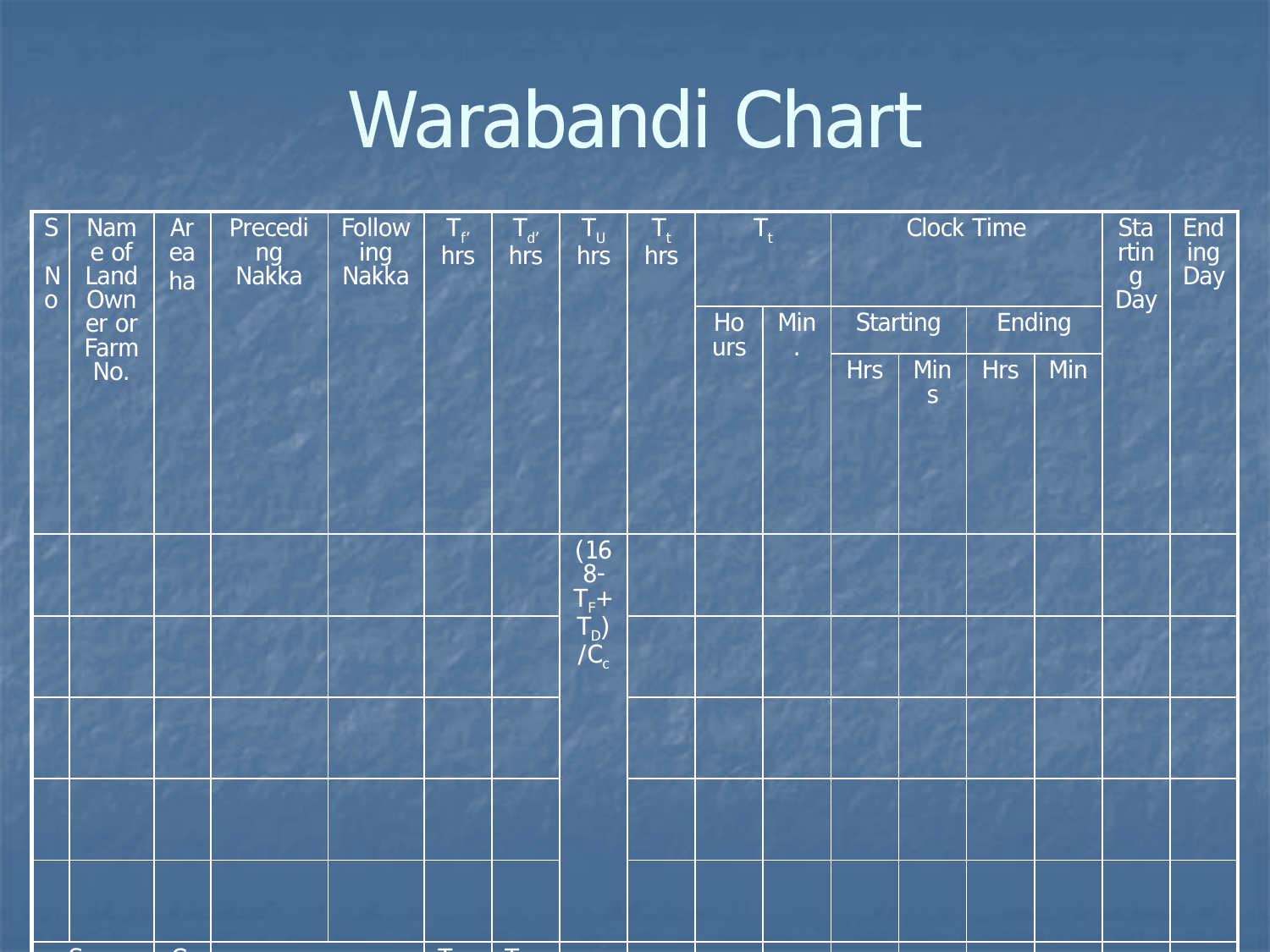

# Warabandi Chart
| S No | Name of Land Owner or Farm No. | Area ha | Preceding Nakka | Following Nakka | Tf’ hrs | Td’ hrs | TU hrs | Tt hrs | Tt |  | Clock Time |  |  |  | Starting Day | Ending Day |
| --- | --- | --- | --- | --- | --- | --- | --- | --- | --- | --- | --- | --- | --- | --- | --- | --- |
|  |  |  |  |  |  |  |  |  | Hours | Min. | Starting |  | Ending |  |  |  |
|  |  |  |  |  |  |  |  |  |  |  | Hrs | Mins | Hrs | Min |  |  |
|  |  |  |  |  |  |  | (168-TF+TD)/Cc |  |  |  |  |  |  |  |  |  |
|  |  |  |  |  |  |  |  |  |  |  |  |  |  |  |  |  |
|  |  |  |  |  |  |  |  |  |  |  |  |  |  |  |  |  |
|  |  |  |  |  |  |  |  |  |  |  |  |  |  |  |  |  |
|  |  |  |  |  |  |  |  |  |  |  |  |  |  |  |  |  |
| Sum |  | Cc= | -------------------- |  | TF= | TD= |  |  |  |  |  |  |  |  |  |  |